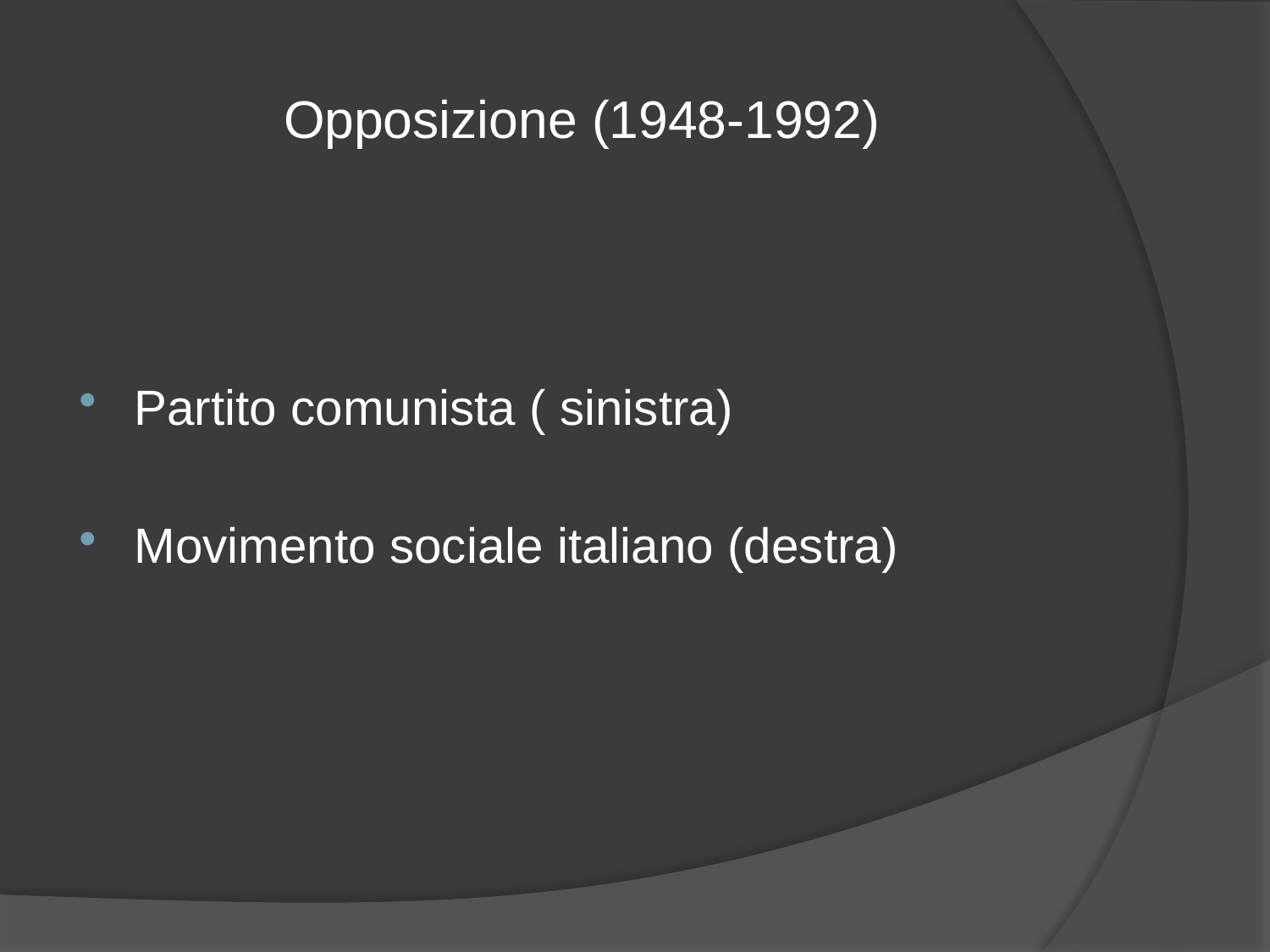

# Opposizione (1948-1992)

Partito comunista ( sinistra)

Movimento sociale italiano (destra)